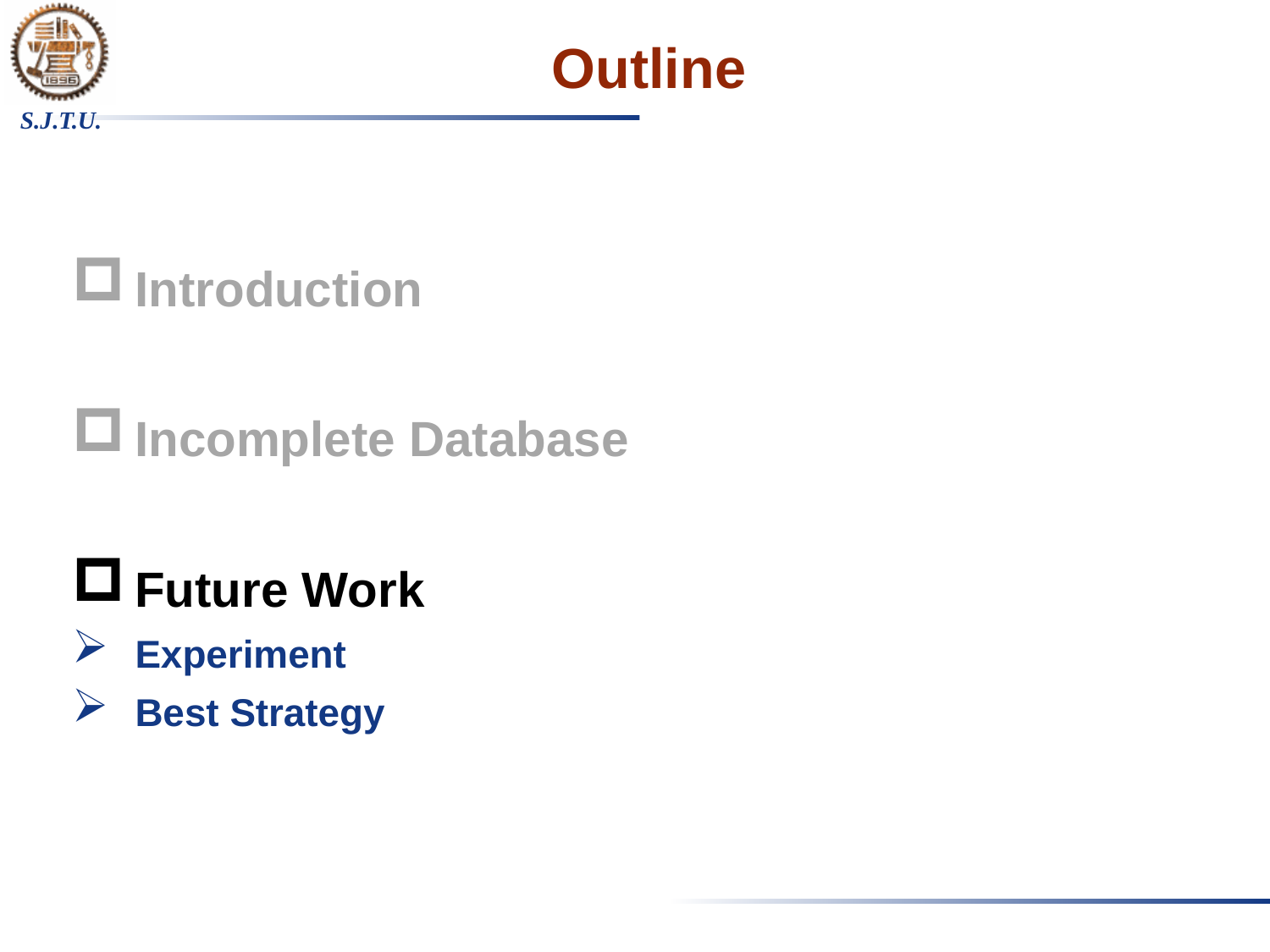

# Outline

Introduction

Incomplete Database

Future Work
Experiment
Best Strategy